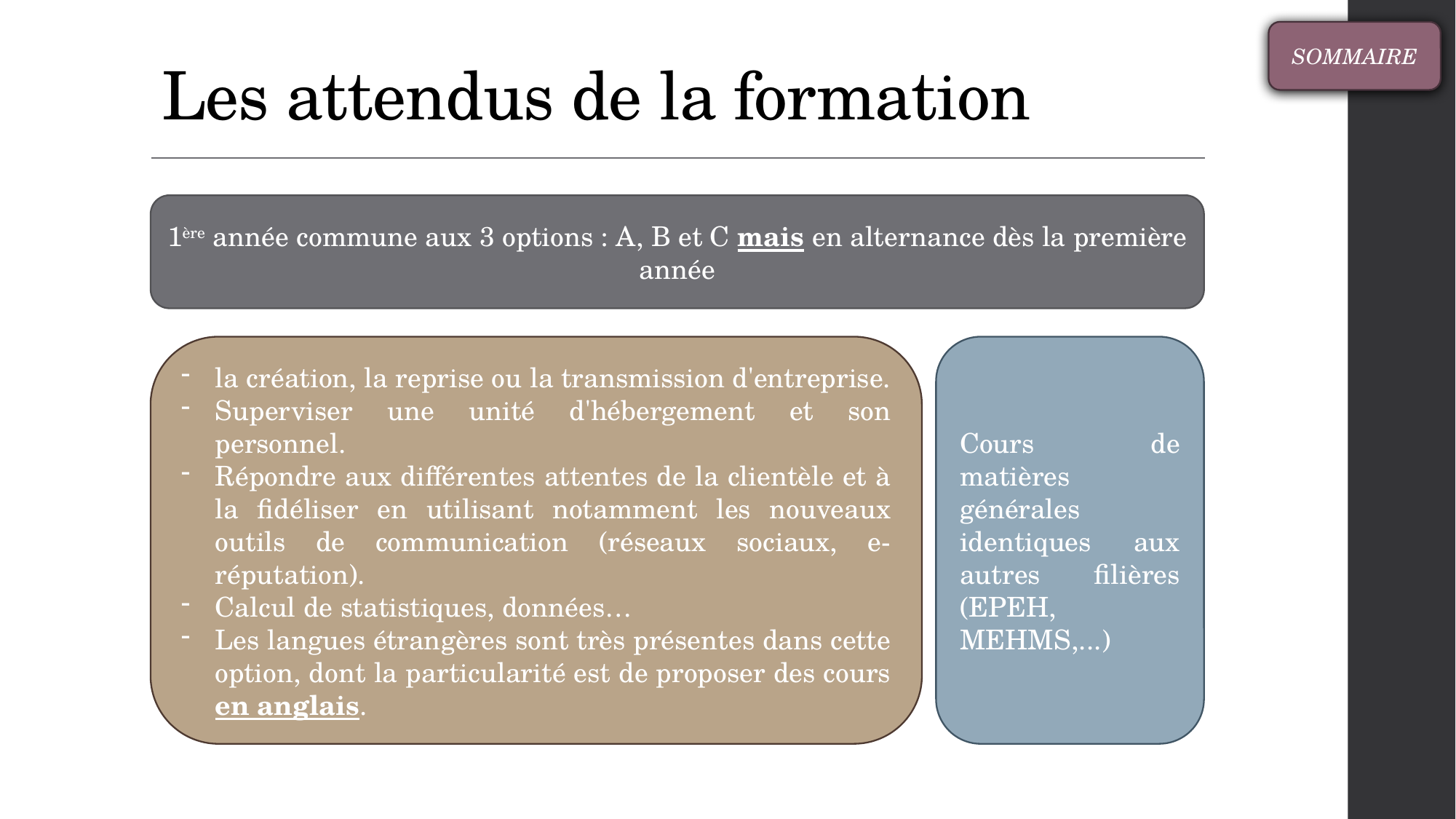

SOMMAIRE
# Les attendus de la formation
1ère année commune aux 3 options : A, B et C mais en alternance dès la première année
la création, la reprise ou la transmission d'entreprise.
Superviser une unité d'hébergement et son personnel.
Répondre aux différentes attentes de la clientèle et à la fidéliser en utilisant notamment les nouveaux outils de communication (réseaux sociaux, e-réputation).
Calcul de statistiques, données…
Les langues étrangères sont très présentes dans cette option, dont la particularité est de proposer des cours en anglais.
Cours de matières générales identiques aux autres filières (EPEH, MEHMS,...)